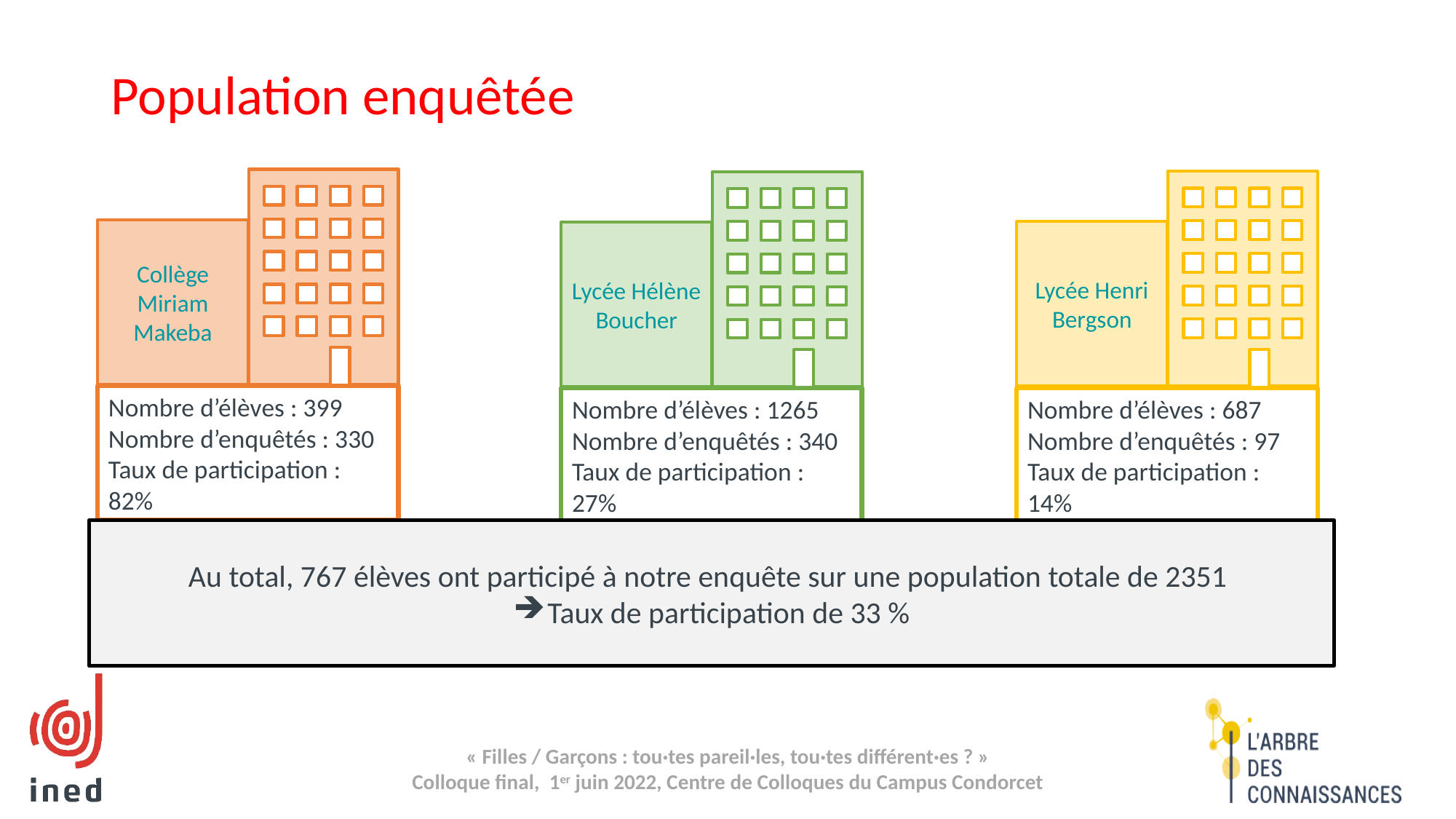

# Population enquêtée

Collège
Miriam Makeba

Lycée Henri Bergson

Lycée Hélène Boucher
Nombre d’élèves : 399
Nombre d’enquêtés : 330
Taux de participation : 82%
Nombre d’élèves : 1265
Nombre d’enquêtés : 340
Taux de participation : 27%
Nombre d’élèves : 687
Nombre d’enquêtés : 97
Taux de participation : 14%

Au total, 767 élèves ont participé à notre enquête sur une population totale de 2351
Taux de participation de 33 %